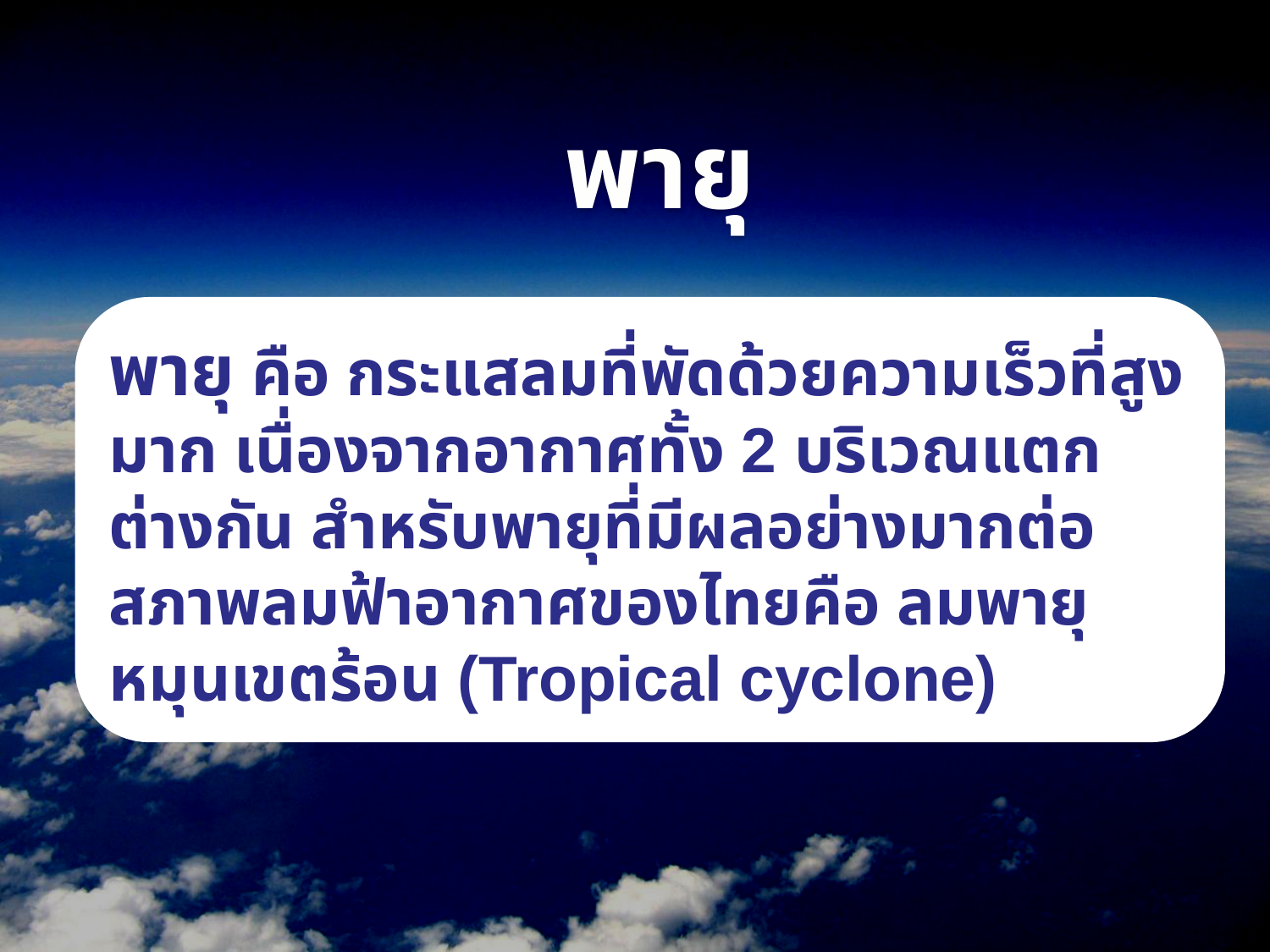

พายุ
พายุ คือ กระแสลมที่พัดด้วยความเร็วที่สูงมาก เนื่องจากอากาศทั้ง 2 บริเวณแตกต่างกัน สำหรับพายุที่มีผลอย่างมากต่อสภาพลมฟ้าอากาศของไทยคือ ลมพายุหมุนเขตร้อน (Tropical cyclone)